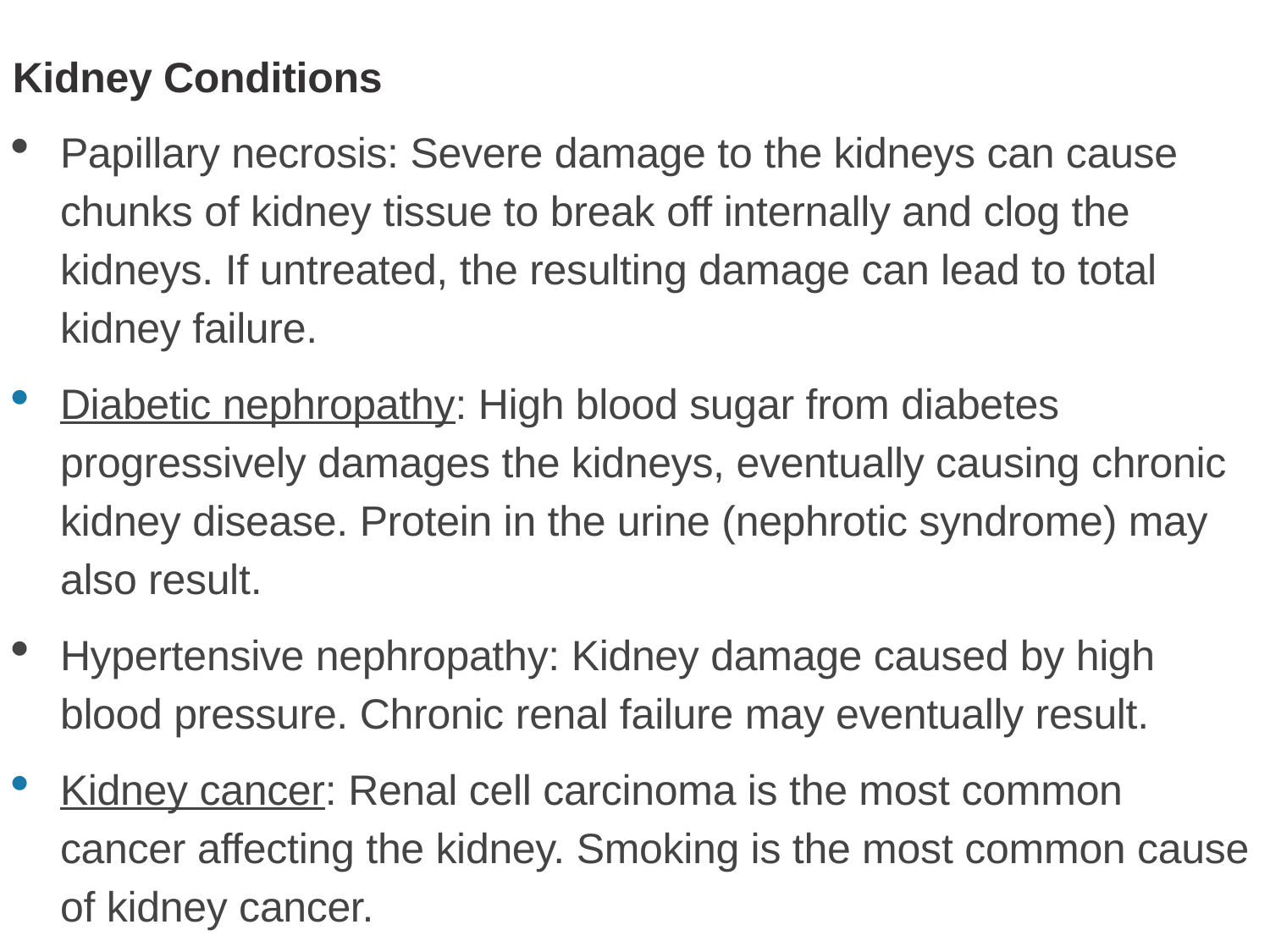

Kidney Conditions
Papillary necrosis: Severe damage to the kidneys can cause chunks of kidney tissue to break off internally and clog the kidneys. If untreated, the resulting damage can lead to total kidney failure.
Diabetic nephropathy: High blood sugar from diabetes progressively damages the kidneys, eventually causing chronic kidney disease. Protein in the urine (nephrotic syndrome) may also result.
Hypertensive nephropathy: Kidney damage caused by high blood pressure. Chronic renal failure may eventually result.
Kidney cancer: Renal cell carcinoma is the most common cancer affecting the kidney. Smoking is the most common cause of kidney cancer.